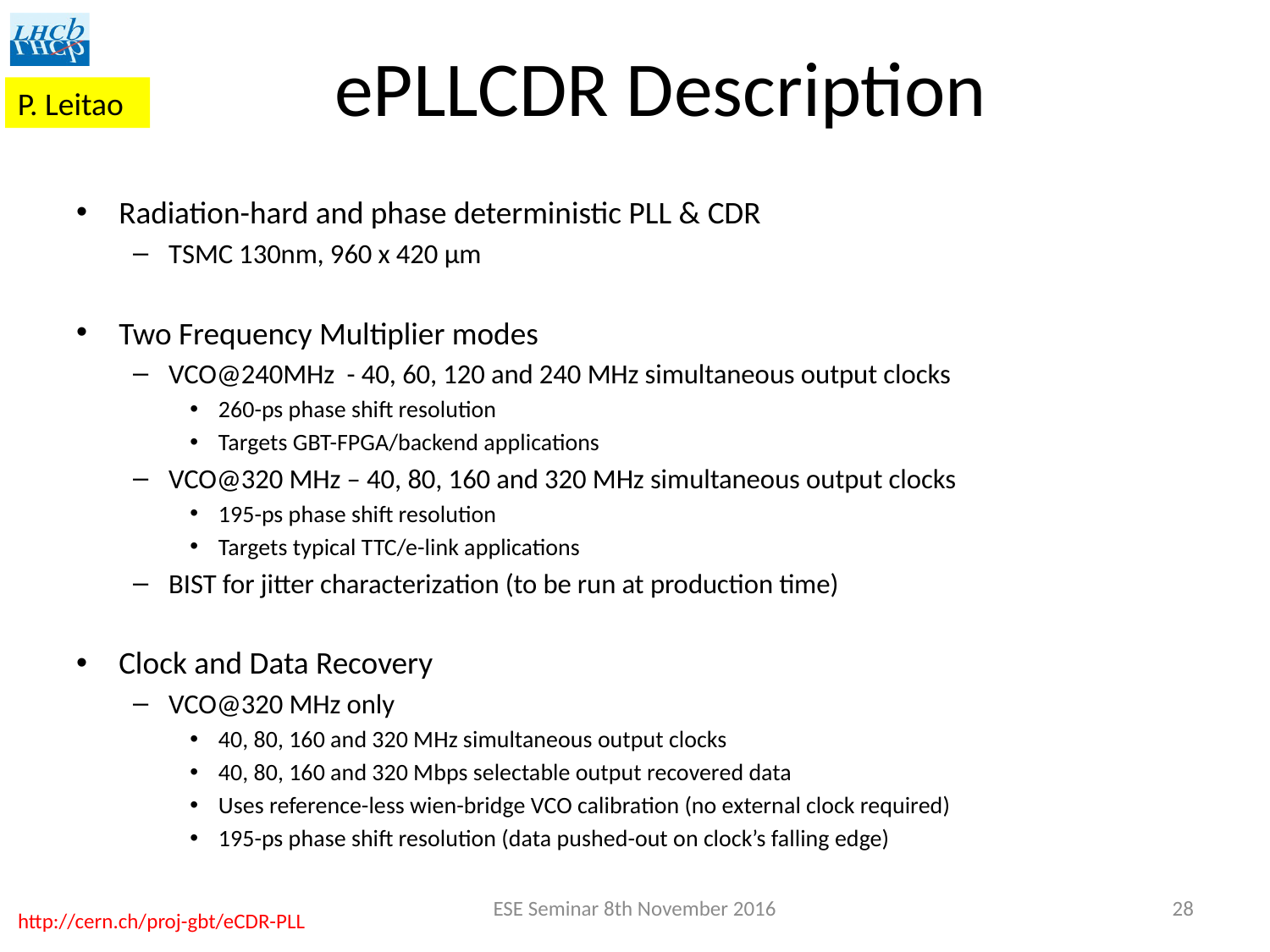

# ePLLCDR Description
P. Leitao
Radiation-hard and phase deterministic PLL & CDR
TSMC 130nm, 960 x 420 µm

Two Frequency Multiplier modes
VCO@240MHz  - 40, 60, 120 and 240 MHz simultaneous output clocks
260-ps phase shift resolution
Targets GBT-FPGA/backend applications
VCO@320 MHz – 40, 80, 160 and 320 MHz simultaneous output clocks
195-ps phase shift resolution
Targets typical TTC/e-link applications
BIST for jitter characterization (to be run at production time)

Clock and Data Recovery
VCO@320 MHz only
40, 80, 160 and 320 MHz simultaneous output clocks
40, 80, 160 and 320 Mbps selectable output recovered data
Uses reference-less wien-bridge VCO calibration (no external clock required)
195-ps phase shift resolution (data pushed-out on clock’s falling edge)

ESE Seminar 8th November 2016
28
http://cern.ch/proj-gbt/eCDR-PLL